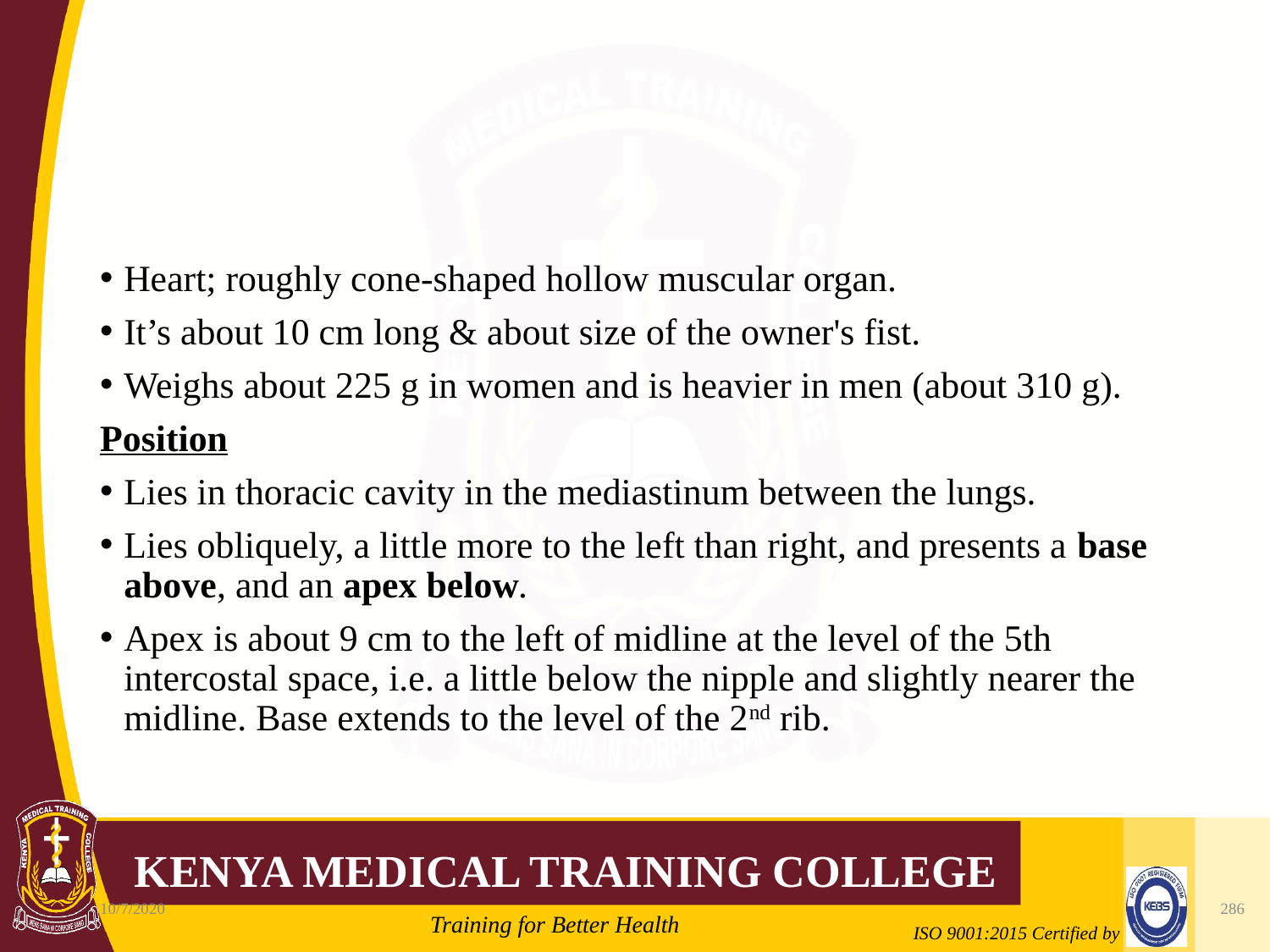

#
Heart; roughly cone-shaped hollow muscular organ.
It’s about 10 cm long & about size of the owner's fist.
Weighs about 225 g in women and is heavier in men (about 310 g).
Position
Lies in thoracic cavity in the mediastinum between the lungs.
Lies obliquely, a little more to the left than right, and presents a base above, and an apex below.
Apex is about 9 cm to the left of midline at the level of the 5th intercostal space, i.e. a little below the nipple and slightly nearer the midline. Base extends to the level of the 2nd rib.
10/7/2020
286